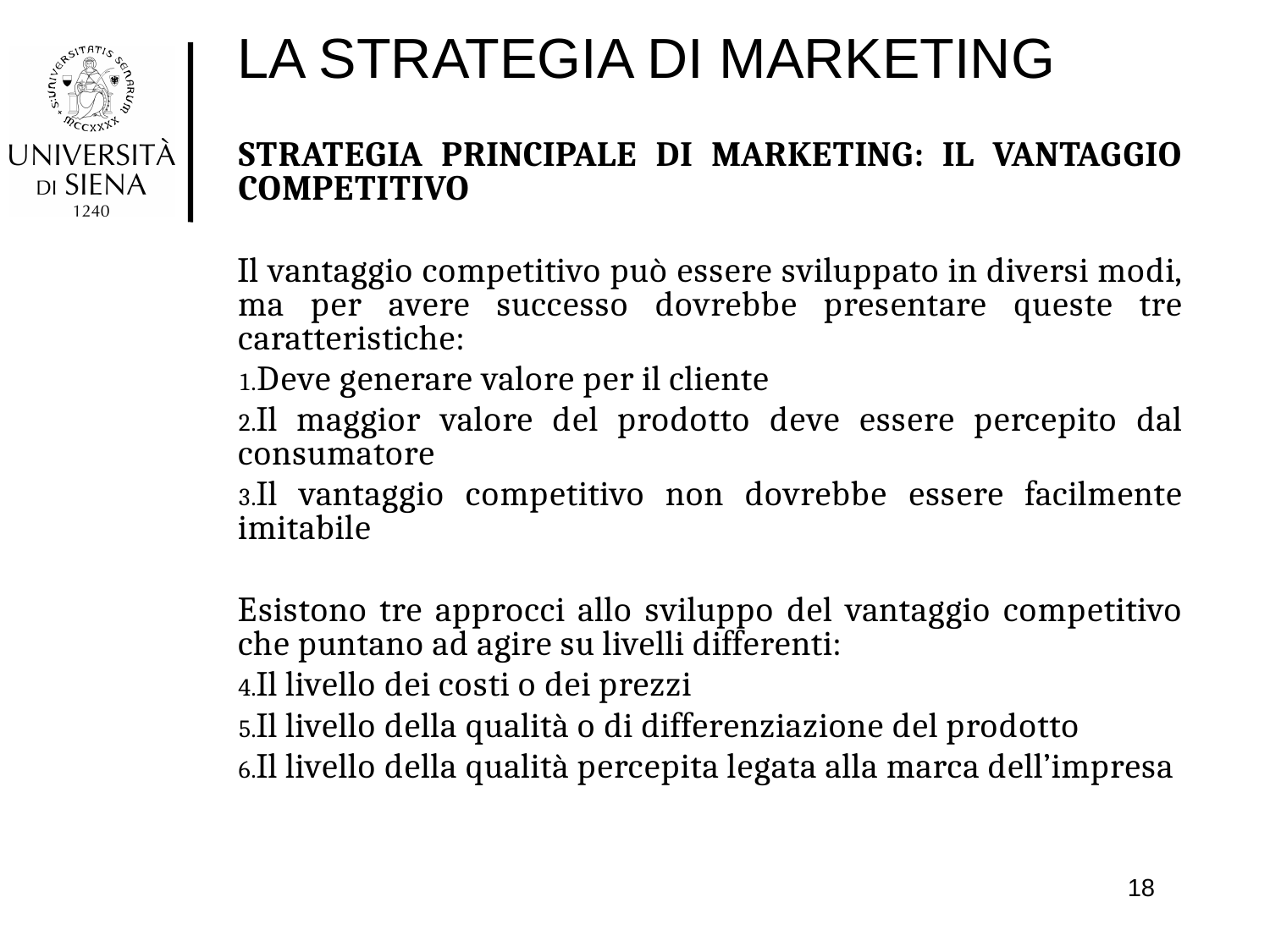

# LA STRATEGIA DI MARKETING
STRATEGIA PRINCIPALE DI MARKETING: IL VANTAGGIO COMPETITIVO

Il vantaggio competitivo può essere sviluppato in diversi modi, ma per avere successo dovrebbe presentare queste tre caratteristiche:
Deve generare valore per il cliente
Il maggior valore del prodotto deve essere percepito dal consumatore
Il vantaggio competitivo non dovrebbe essere facilmente imitabile

Esistono tre approcci allo sviluppo del vantaggio competitivo che puntano ad agire su livelli differenti:
Il livello dei costi o dei prezzi
Il livello della qualità o di differenziazione del prodotto
Il livello della qualità percepita legata alla marca dell’impresa

18